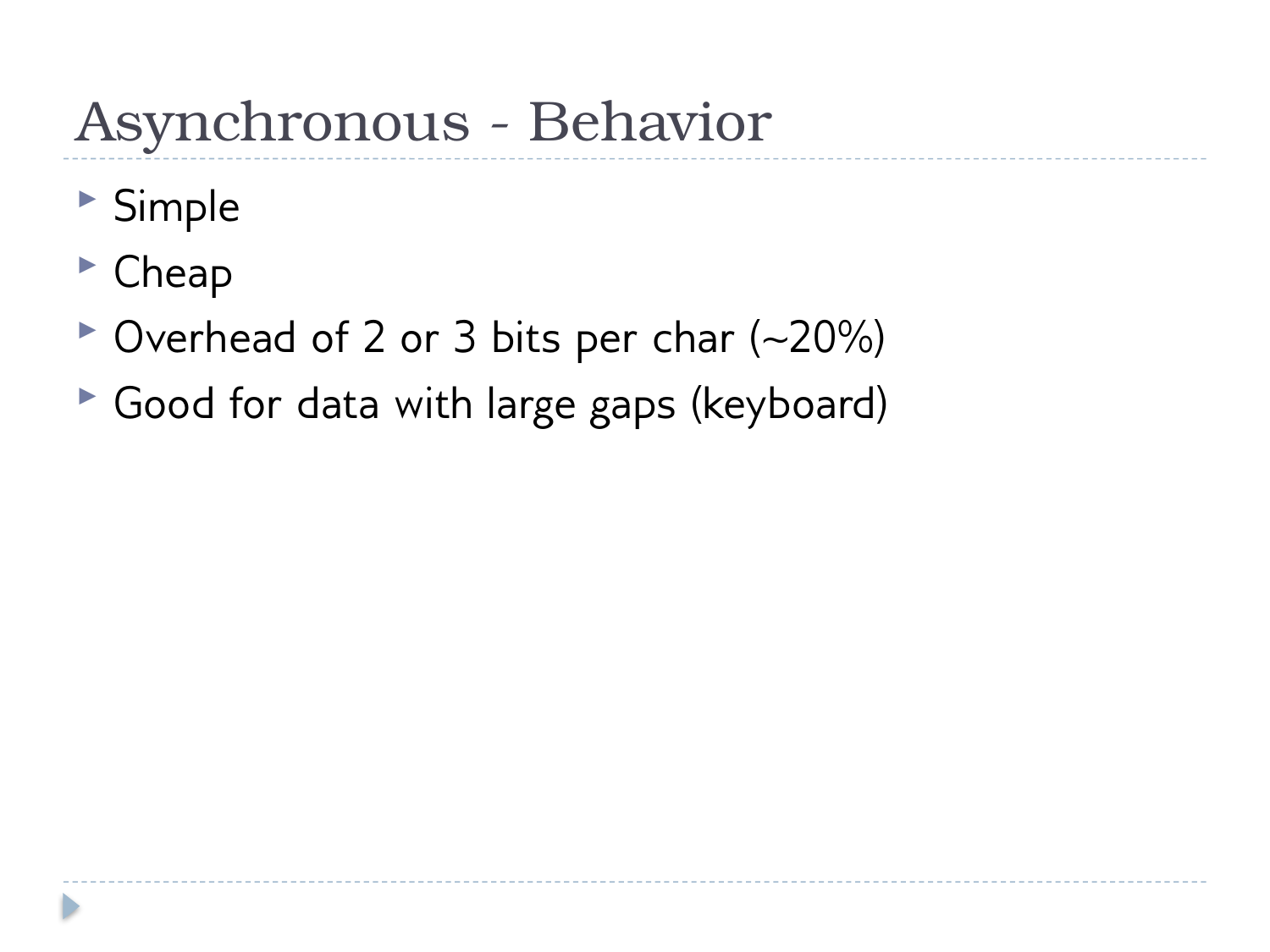

# Asynchronous - Behavior
Simple
Cheap
Overhead of 2 or 3 bits per char (~20%)
Good for data with large gaps (keyboard)